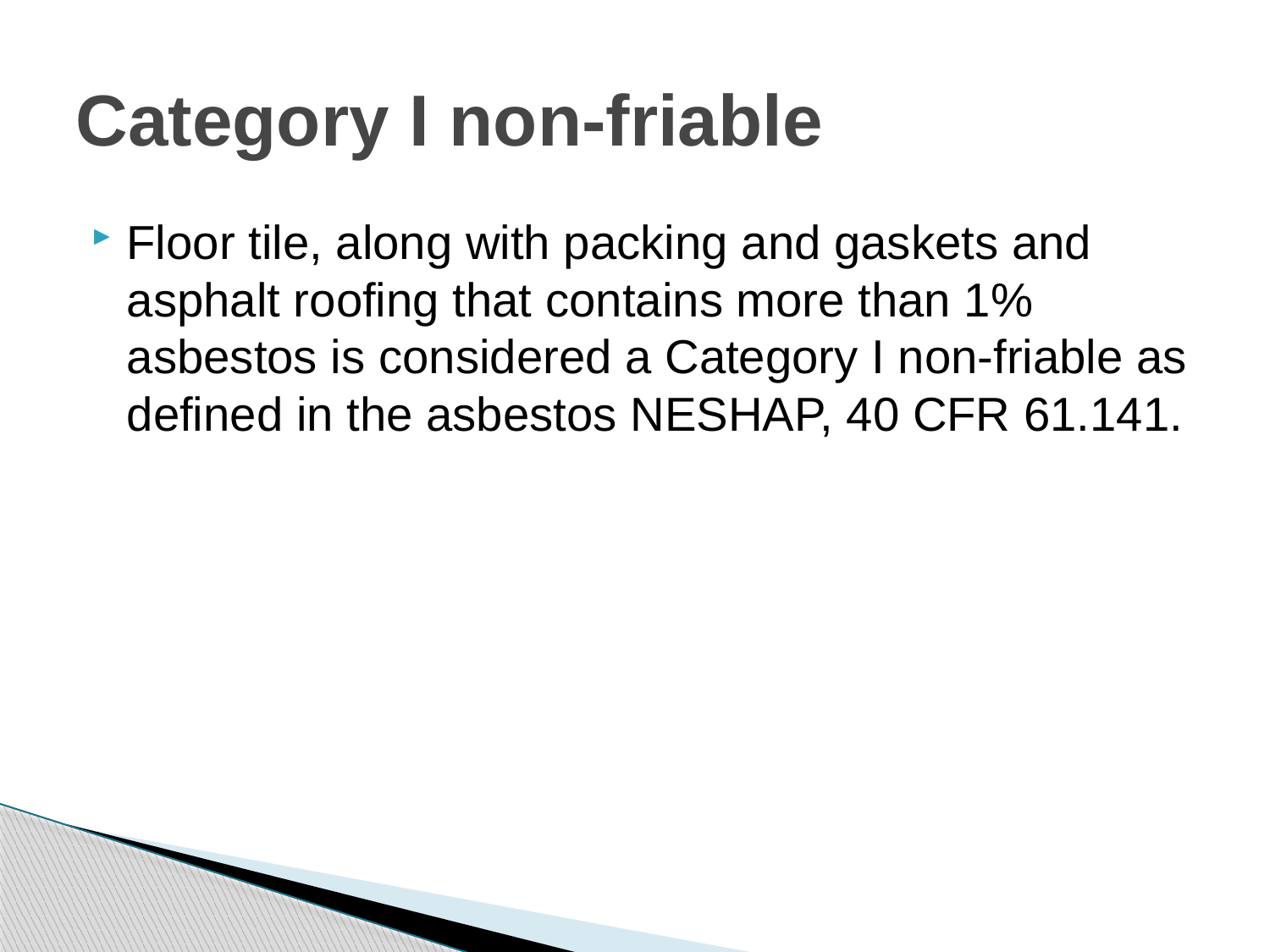

# Category I non-friable
Floor tile, along with packing and gaskets and asphalt roofing that contains more than 1% asbestos is considered a Category I non-friable as defined in the asbestos NESHAP, 40 CFR 61.141.